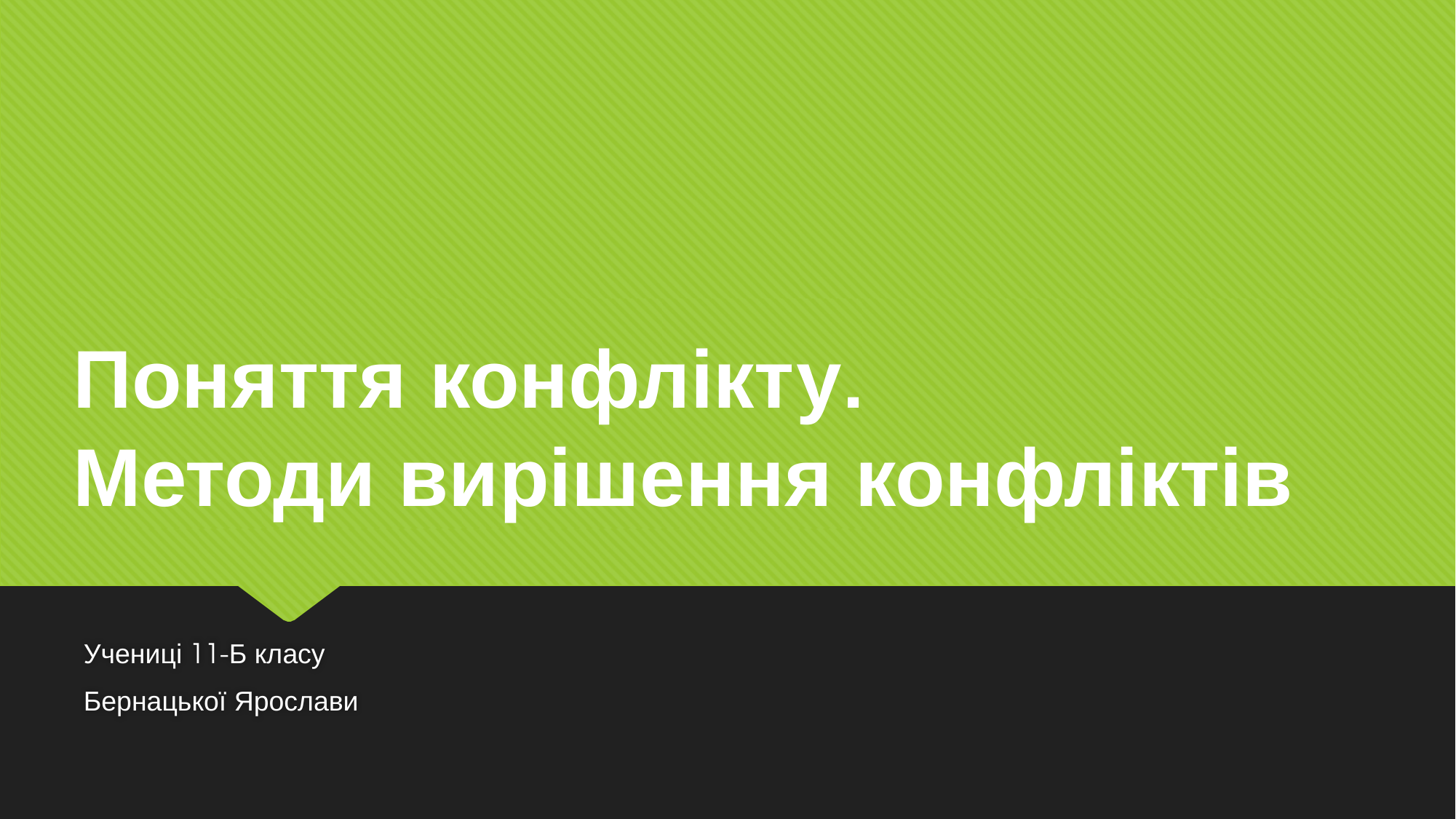

# Поняття конфлікту. Методи вирішення конфліктів
Учениці 11-Б класу
Бернацької Ярослави